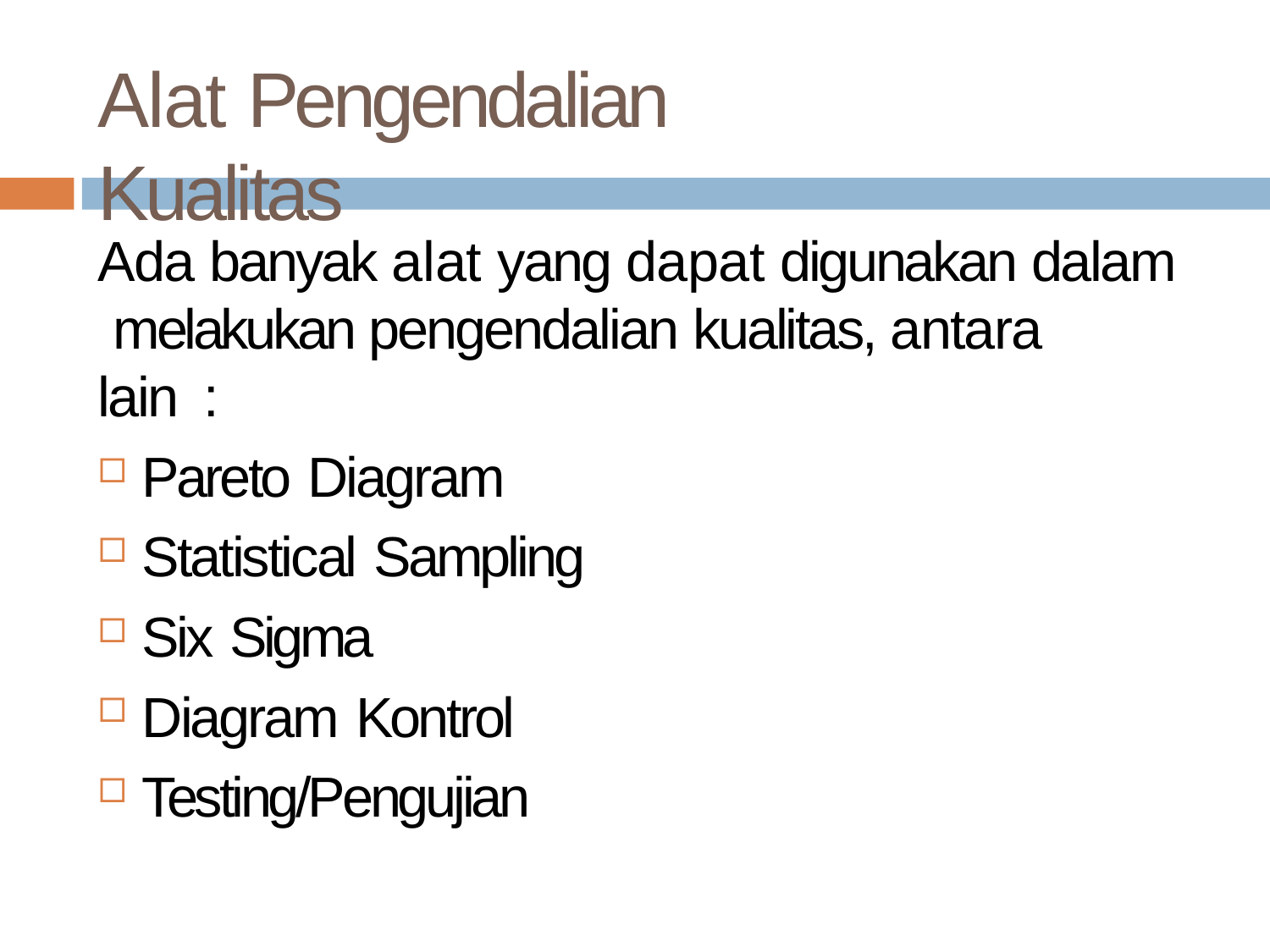

# Alat Pengendalian Kualitas
Ada banyak alat yang dapat digunakan dalam  melakukan pengendalian kualitas, antara lain :
Pareto Diagram
Statistical Sampling
Six Sigma
Diagram Kontrol
Testing/Pengujian